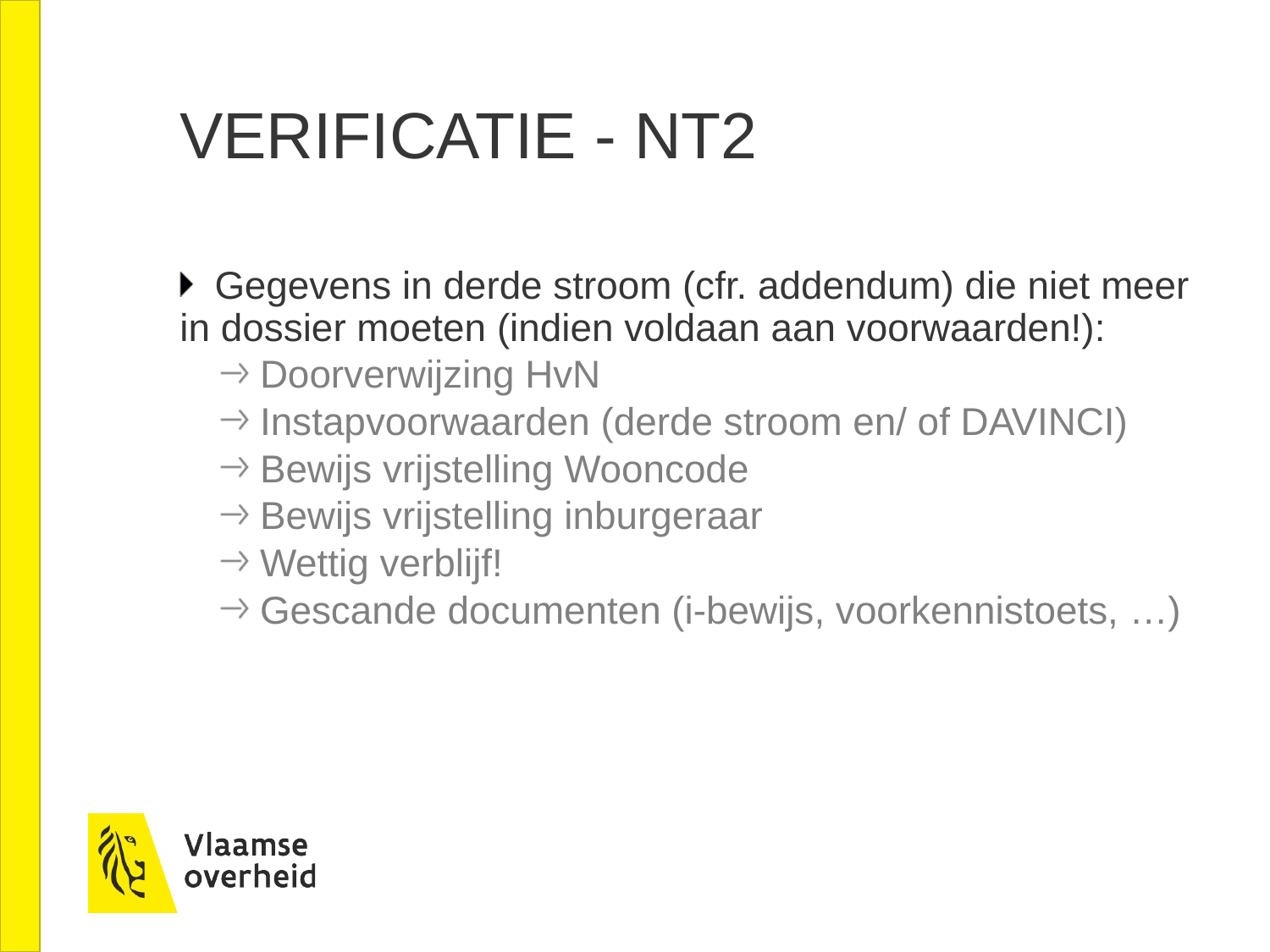

# VERIFICATIE - NT2
Gegevens in derde stroom (cfr. addendum) die niet meer in dossier moeten (indien voldaan aan voorwaarden!):
Doorverwijzing HvN
Instapvoorwaarden (derde stroom en/ of DAVINCI)
Bewijs vrijstelling Wooncode
Bewijs vrijstelling inburgeraar
Wettig verblijf!
Gescande documenten (i-bewijs, voorkennistoets, …)